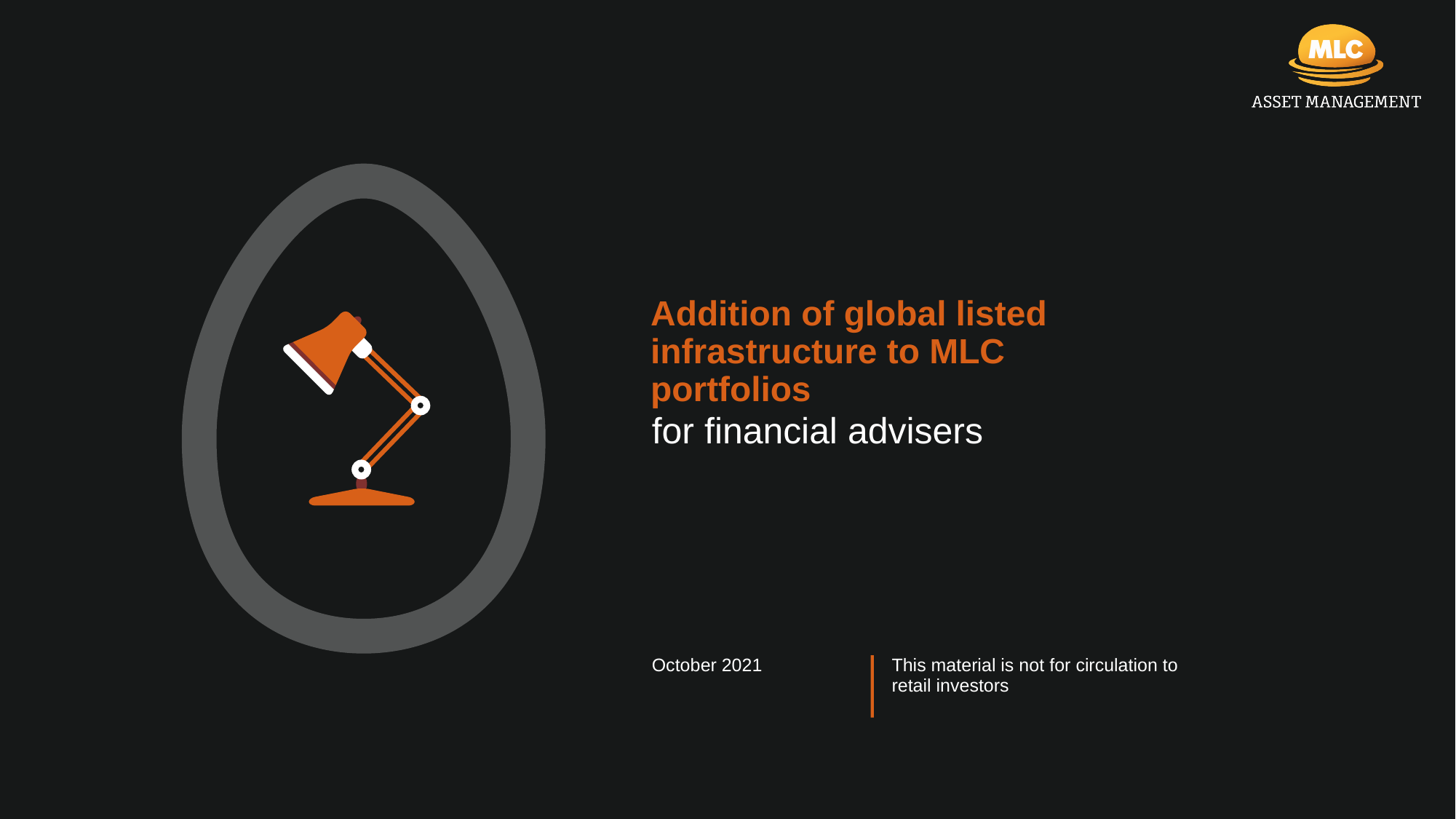

# Addition of global listed infrastructure to MLC portfolios
for financial advisers
October 2021
This material is not for circulation to retail investors